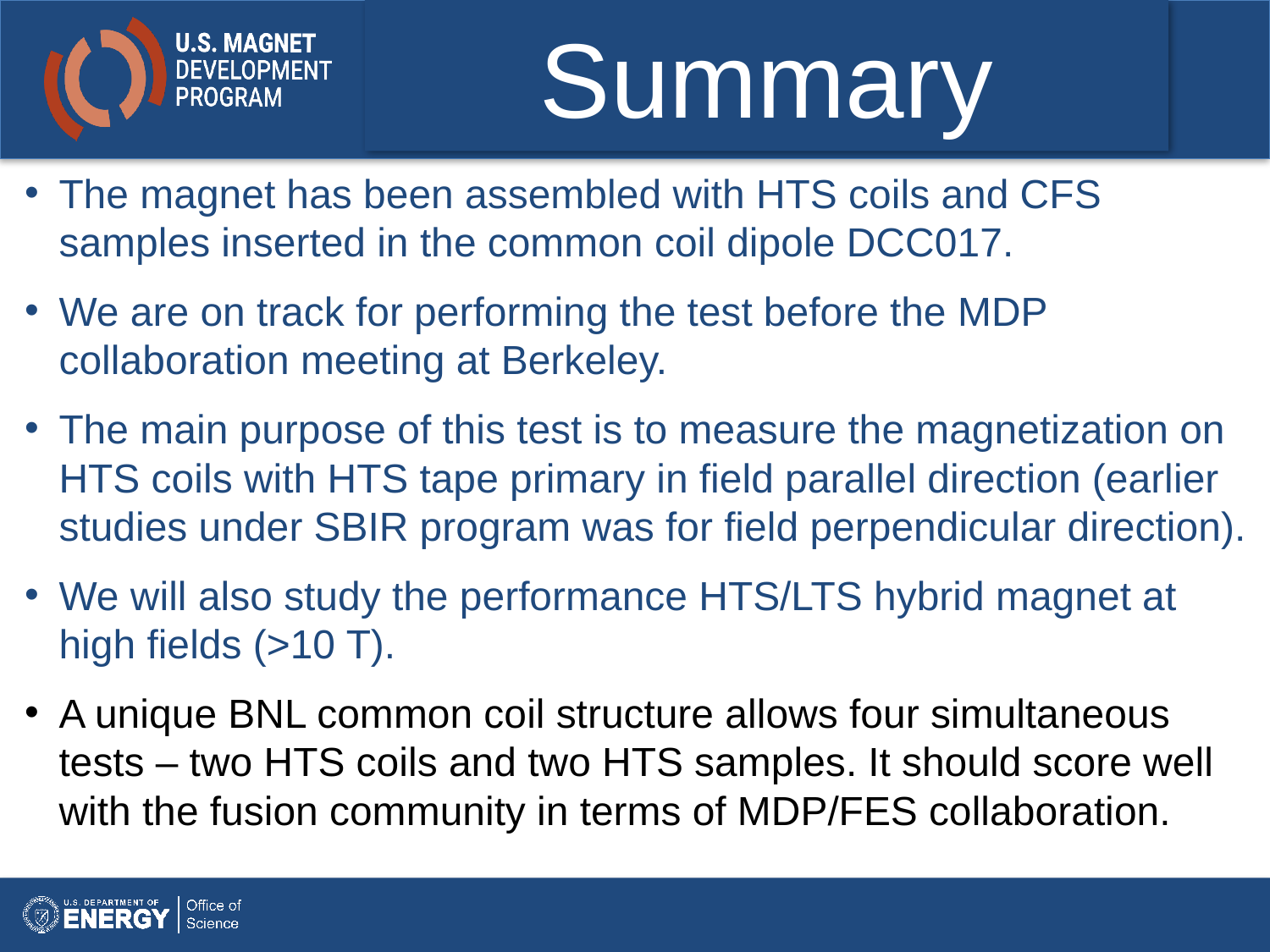

# Summary
The magnet has been assembled with HTS coils and CFS samples inserted in the common coil dipole DCC017.
We are on track for performing the test before the MDP collaboration meeting at Berkeley.
The main purpose of this test is to measure the magnetization on HTS coils with HTS tape primary in field parallel direction (earlier studies under SBIR program was for field perpendicular direction).
We will also study the performance HTS/LTS hybrid magnet at high fields (>10 T).
A unique BNL common coil structure allows four simultaneous tests – two HTS coils and two HTS samples. It should score well with the fusion community in terms of MDP/FES collaboration.